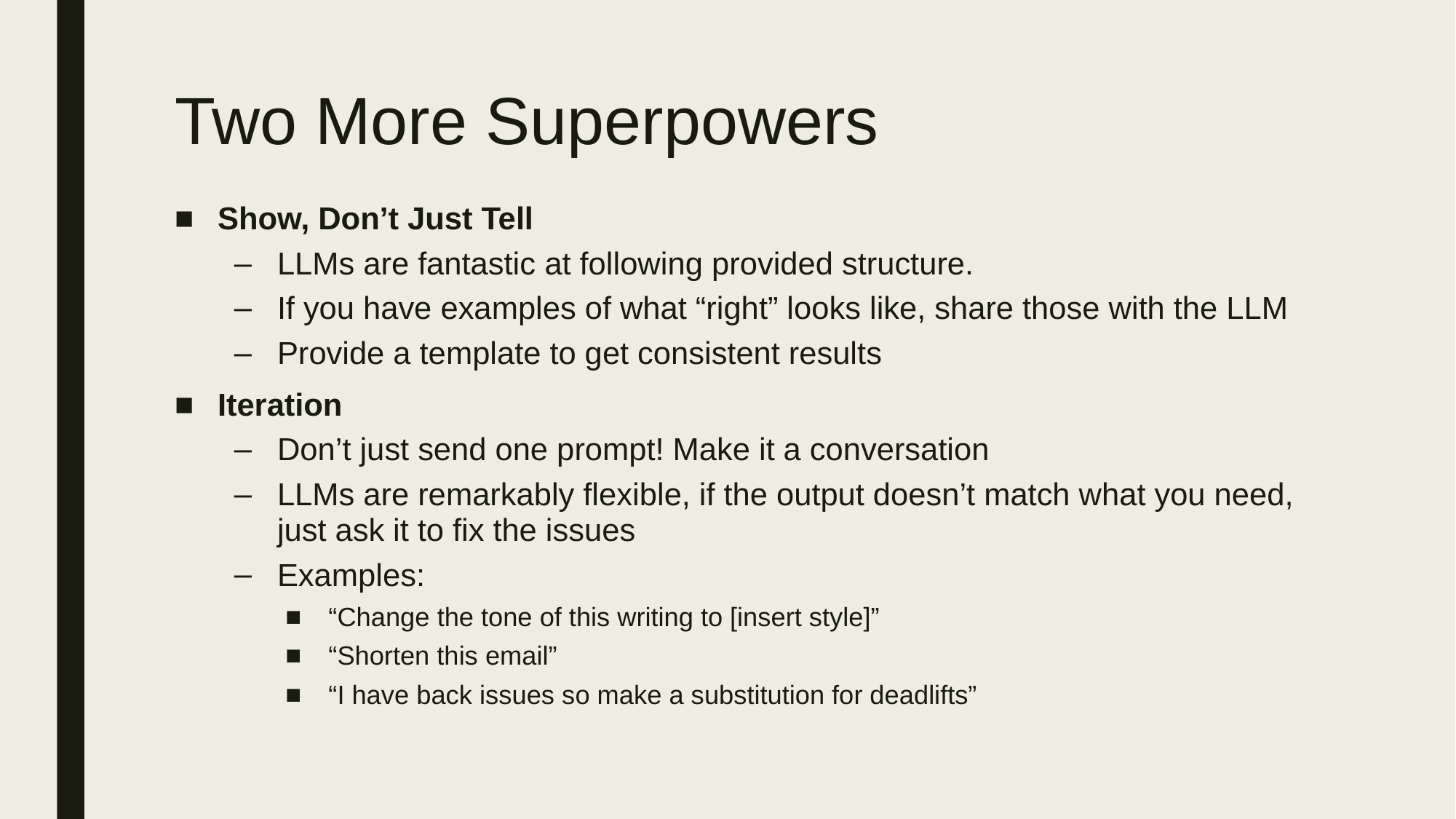

# Two More Superpowers
Show, Don’t Just Tell
LLMs are fantastic at following provided structure.
If you have examples of what “right” looks like, share those with the LLM
Provide a template to get consistent results
Iteration
Don’t just send one prompt! Make it a conversation
LLMs are remarkably flexible, if the output doesn’t match what you need, just ask it to fix the issues
Examples:
“Change the tone of this writing to [insert style]”
“Shorten this email”
“I have back issues so make a substitution for deadlifts”